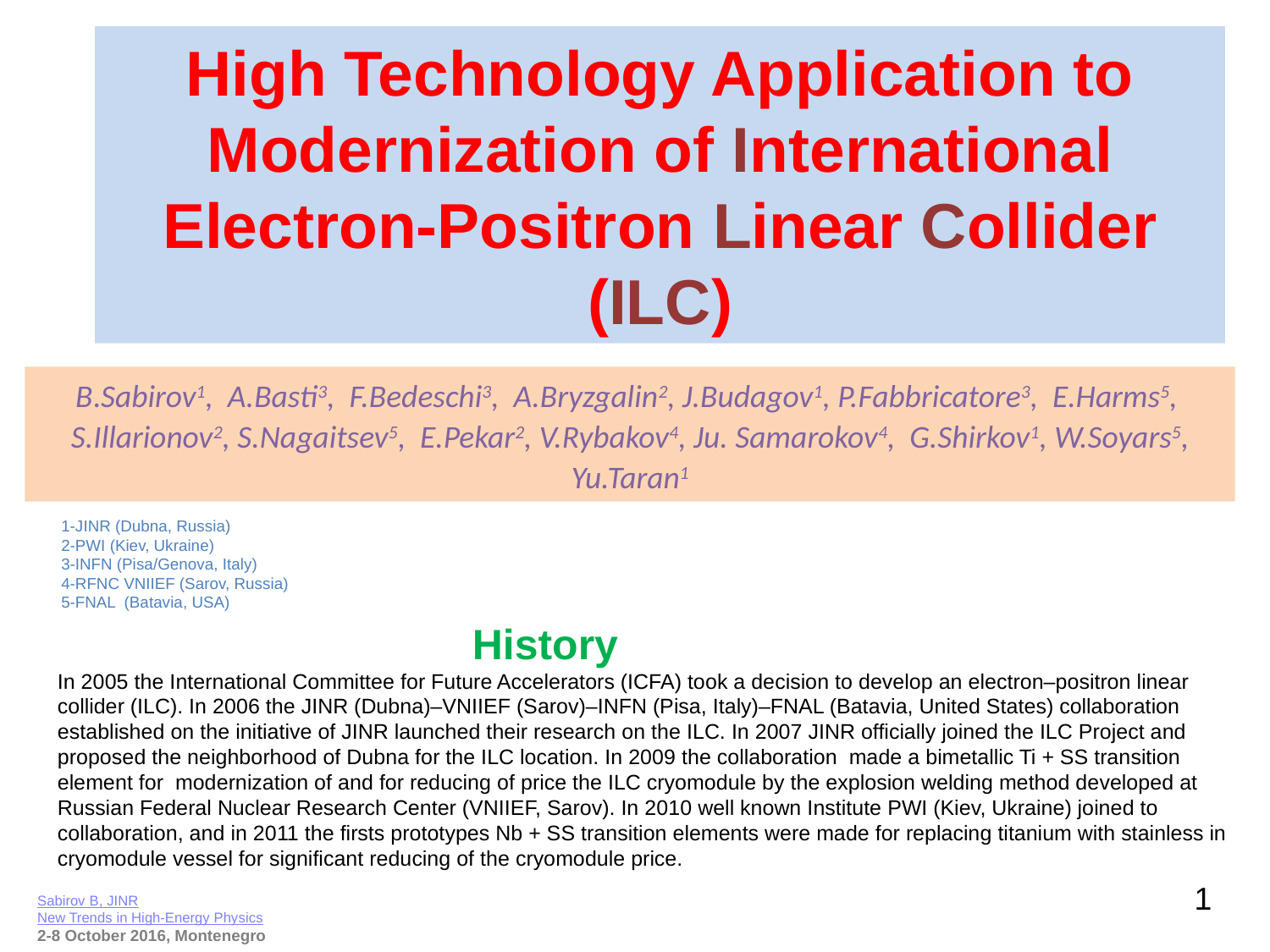

High Technology Application to Modernization of International Electron-Positron Linear Collider (ILC)

B.Sabirov1,  A.Basti3,  F.Bedeschi3,  A.Bryzgalin2, J.Budagov1, P.Fabbricatore3,  E.Harms5,  S.Illarionov2, S.Nagaitsev5,  E.Pekar2, V.Rybakov4, Ju. Samarokov4,  G.Shirkov1, W.Soyars5, Yu.Taran1

1-JINR (Dubna, Russia)
2-PWI (Kiev, Ukraine)
3-INFN (Pisa/Genova, Italy)
4-RFNC VNIIEF (Sarov, Russia)
5-FNAL  (Batavia, USA)
                                                                      History
In 2005 the International Committee for Future Accelerators (ICFA) took a decision to develop an electron–positron linear collider (ILC). In 2006 the JINR (Dubna)–VNIIEF (Sarov)–INFN (Pisa, Italy)–FNAL (Batavia, United States) collaboration established on the initiative of JINR launched their research on the ILC. In 2007 JINR officially joined the ILC Project and proposed the neighborhood of Dubna for the ILC location. In 2009 the collaboration  made a bimetallic Ti + SS transition element for  modernization of and for reducing of price the ILC cryomodule by the explosion welding method developed at Russian Federal Nuclear Research Center (VNIIEF, Sarov). In 2010 well known Institute PWI (Kiev, Ukraine) joined to collaboration, and in 2011 the firsts prototypes Nb + SS transition elements were made for replacing titanium with stainless in cryomodule vessel for significant reducing of the cryomodule price.
1
Sabirov B, JINR
New Trends in High-Energy Physics
2-8 October 2016, Montenegro